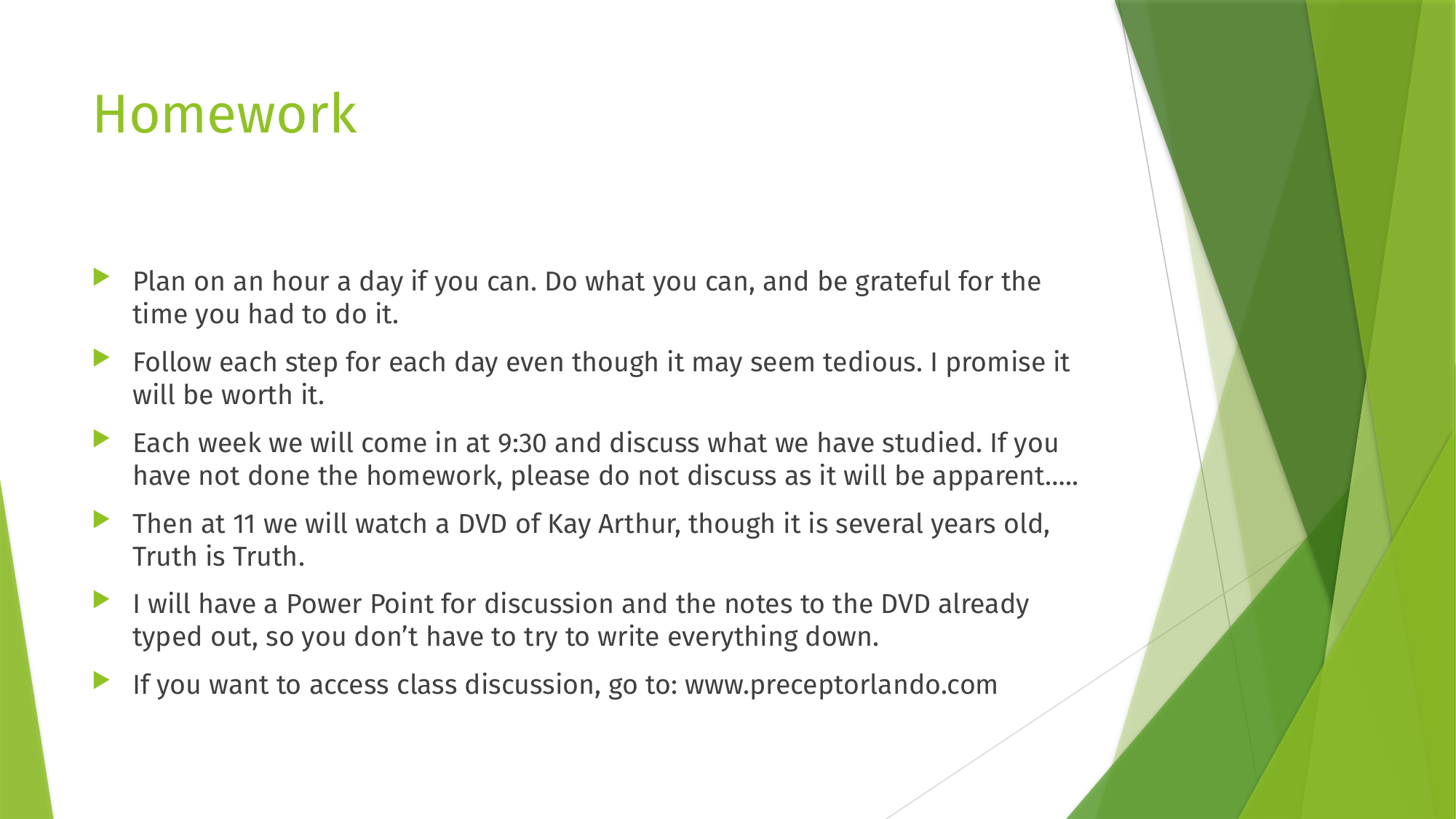

# Homework
Plan on an hour a day if you can. Do what you can, and be grateful for the time you had to do it.
Follow each step for each day even though it may seem tedious. I promise it will be worth it.
Each week we will come in at 9:30 and discuss what we have studied. If you have not done the homework, please do not discuss as it will be apparent…..
Then at 11 we will watch a DVD of Kay Arthur, though it is several years old, Truth is Truth.
I will have a Power Point for discussion and the notes to the DVD already typed out, so you don’t have to try to write everything down.
If you want to access class discussion, go to: www.preceptorlando.com